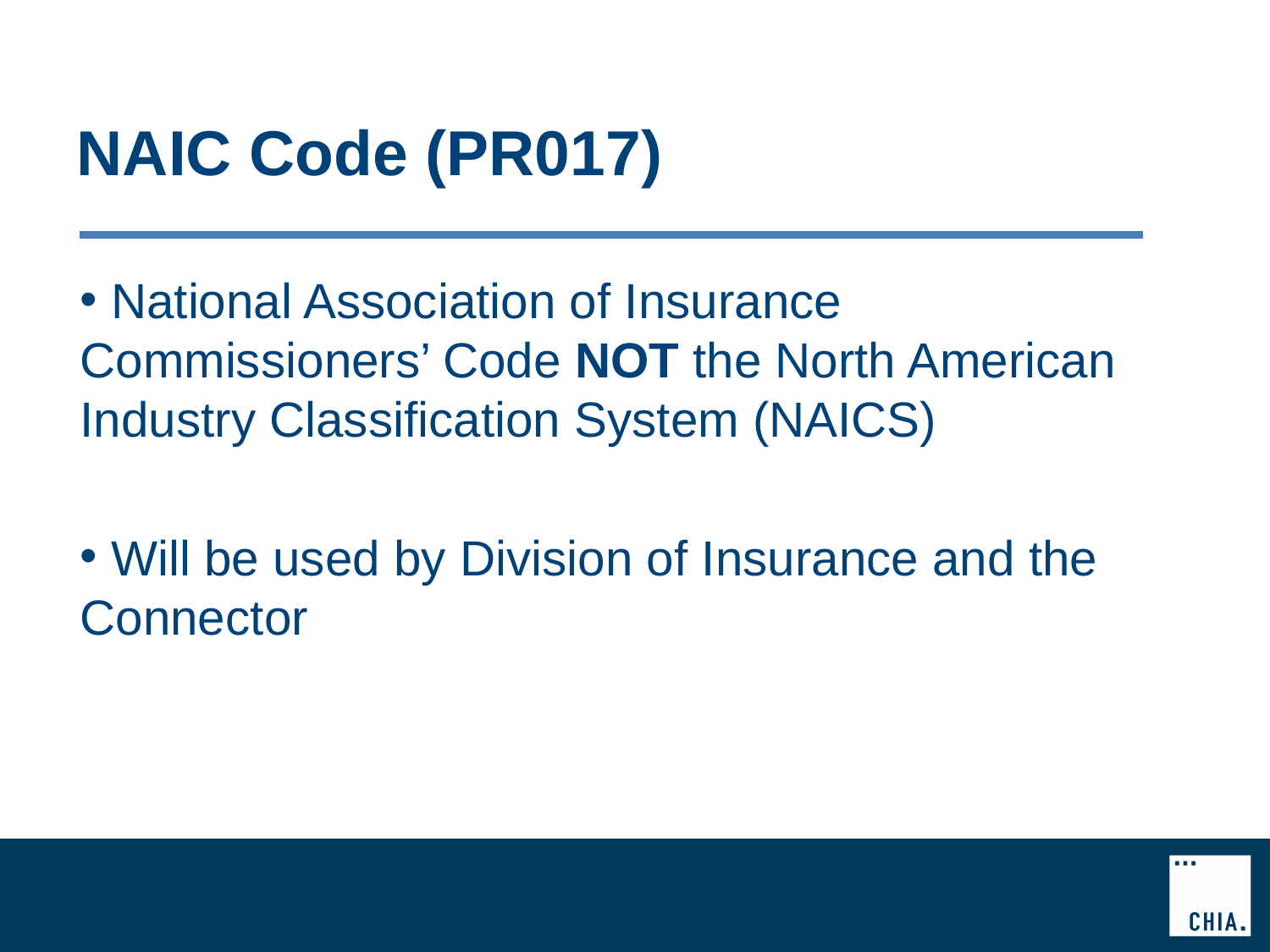

# NAIC Code (PR017)
 National Association of Insurance Commissioners’ Code NOT the North American Industry Classification System (NAICS)

 Will be used by Division of Insurance and the Connector